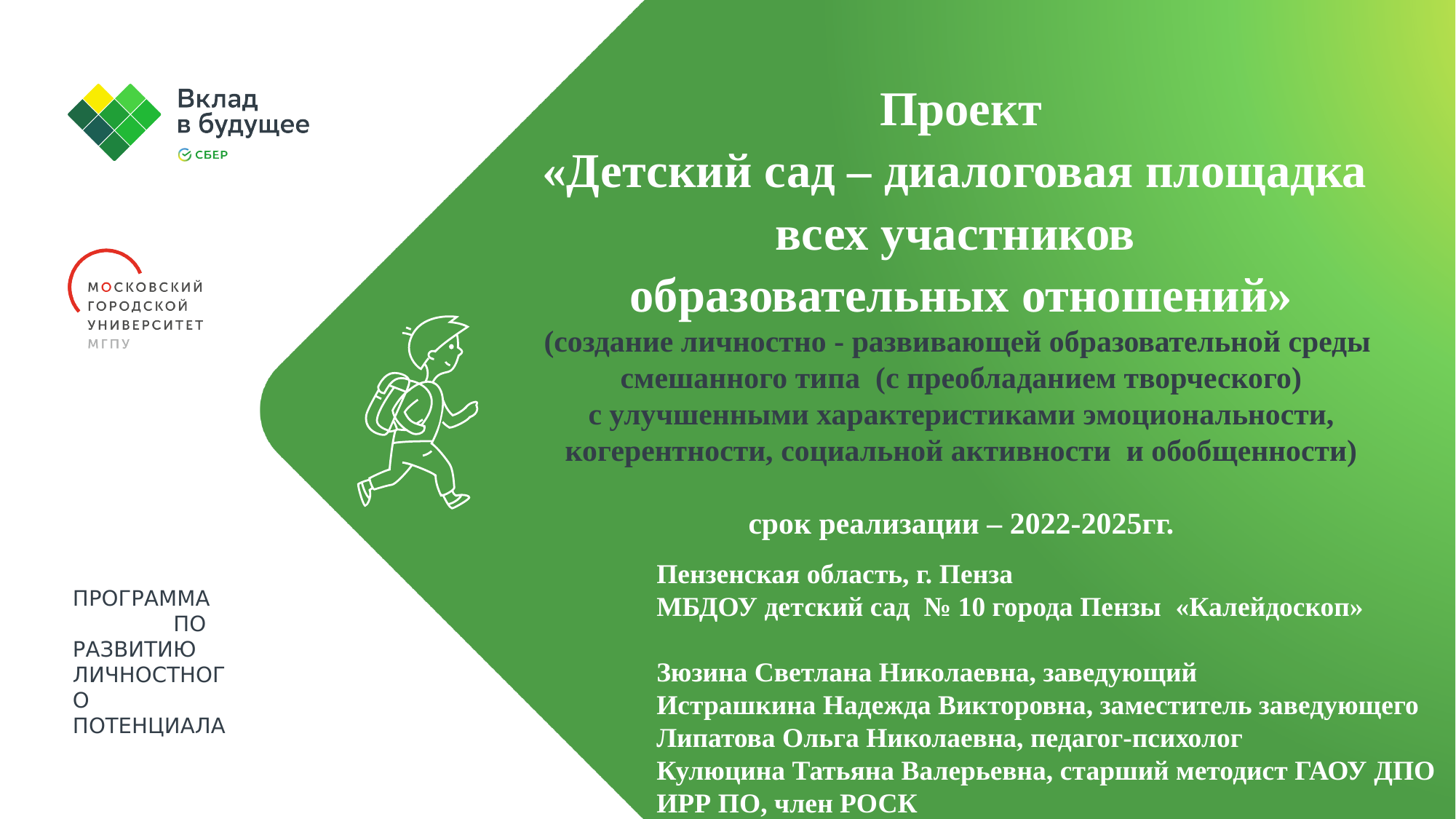

Проект
«Детский сад – диалоговая площадка
всех участников
образовательных отношений»
(создание личностно - развивающей образовательной среды
смешанного типа  (с преобладанием творческого)
 с улучшенными характеристиками эмоциональности,
когерентности, социальной активности  и обобщенности)

срок реализации – 2022-2025гг.

Пензенская область, г. Пенза
МБДОУ детский сад  № 10 города Пензы  «Калейдоскоп»

Зюзина Светлана Николаевна, заведующий
Истрашкина Надежда Викторовна, заместитель заведующего
Липатова Ольга Николаевна, педагог-психолог
Кулюцина Татьяна Валерьевна, старший методист ГАОУ ДПО ИРР ПО, член РОСК